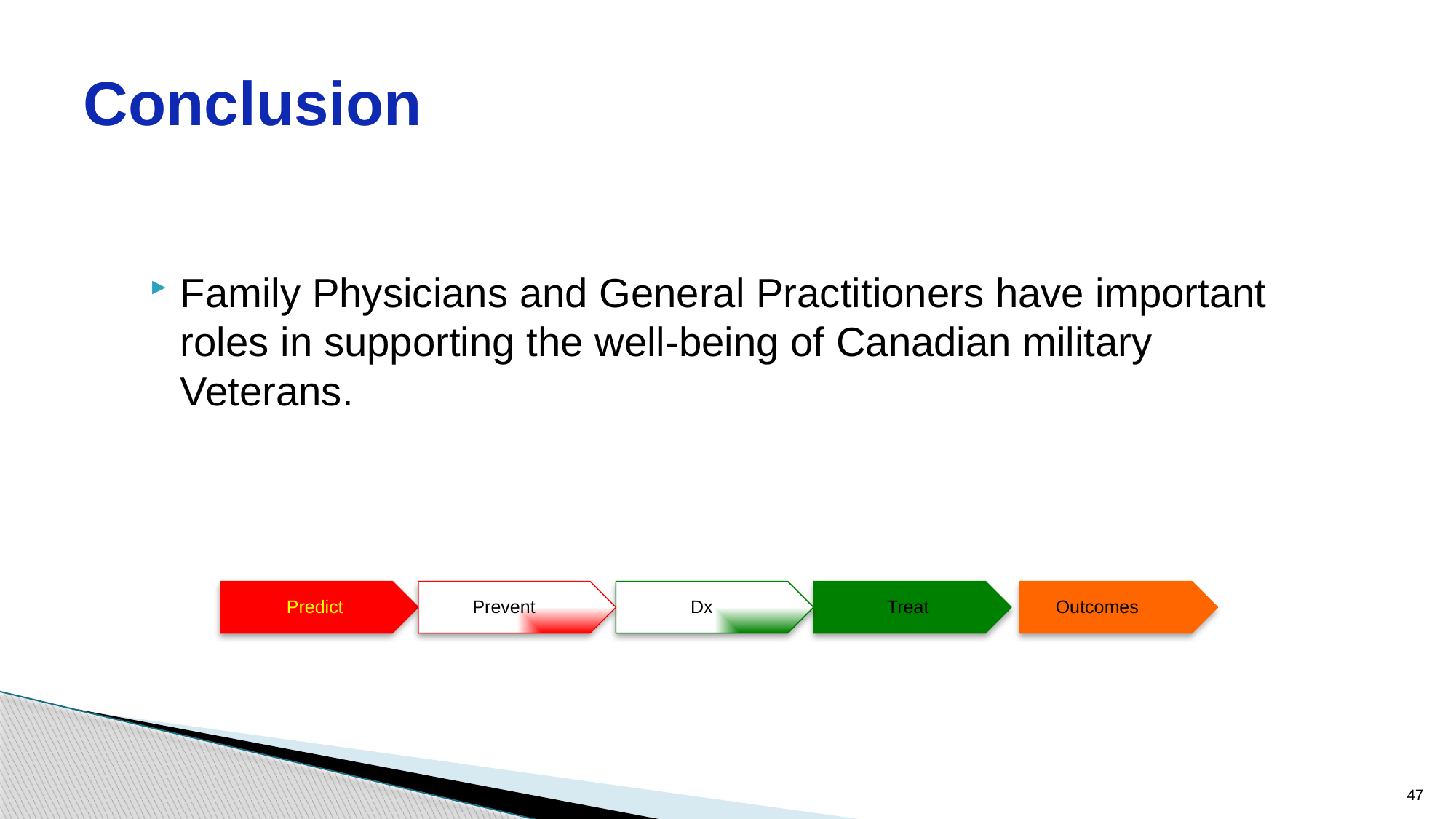

# Conclusion

Family Physicians and General Practitioners have important roles in supporting the well-being of Canadian military Veterans.

Predict
Prevent
Dx
Treat
Outcomes
47